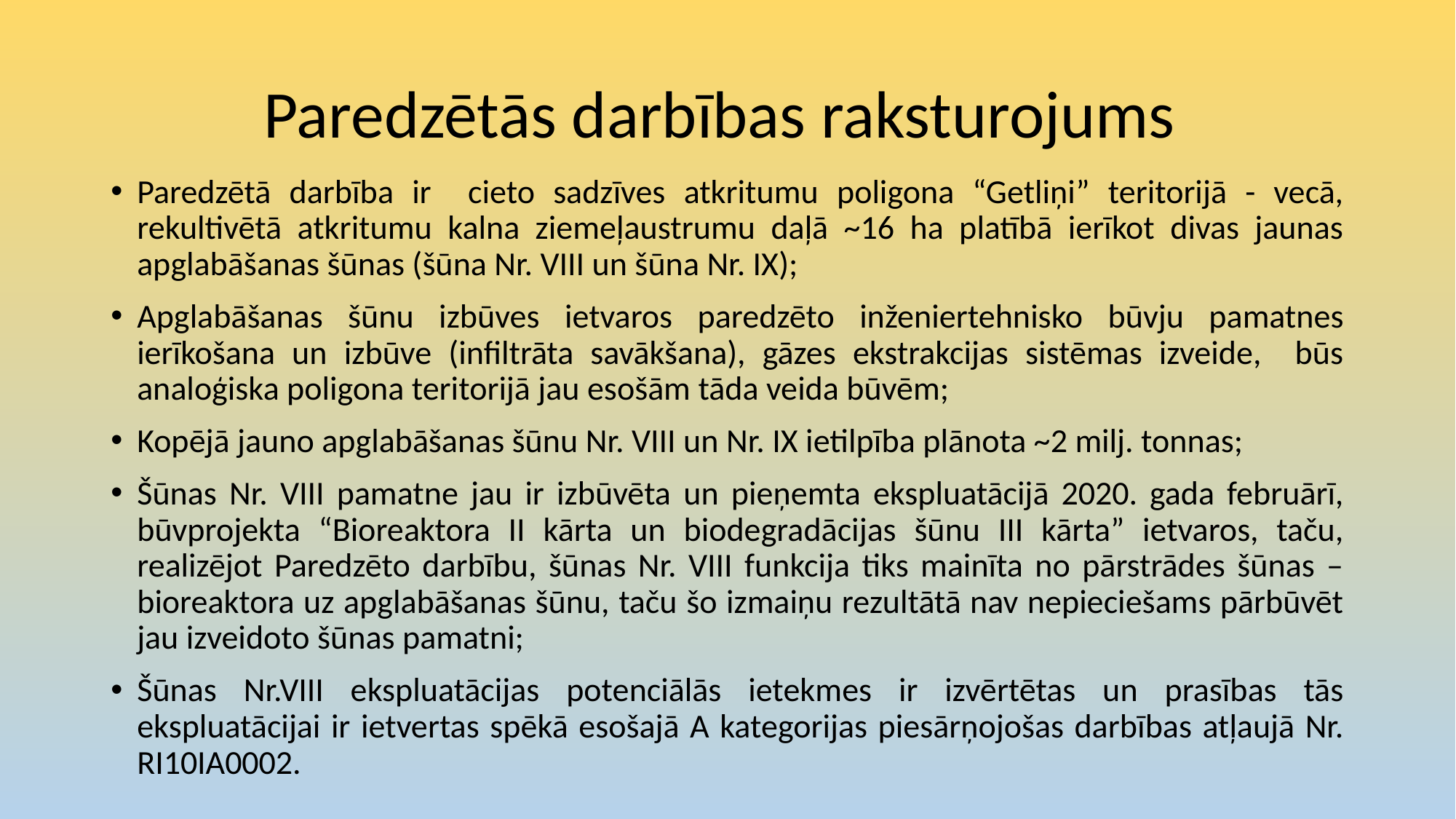

# Paredzētās darbības raksturojums
Paredzētā darbība ir  cieto sadzīves atkritumu poligona “Getliņi” teritorijā - vecā, rekultivētā atkritumu kalna ziemeļaustrumu daļā ~16 ha platībā ierīkot divas jaunas apglabāšanas šūnas (šūna Nr. VIII un šūna Nr. IX);
Apglabāšanas šūnu izbūves ietvaros paredzēto inženiertehnisko būvju pamatnes ierīkošana un izbūve (infiltrāta savākšana), gāzes ekstrakcijas sistēmas izveide,  būs analoģiska poligona teritorijā jau esošām tāda veida būvēm;
Kopējā jauno apglabāšanas šūnu Nr. VIII un Nr. IX ietilpība plānota ~2 milj. tonnas;
Šūnas Nr. VIII pamatne jau ir izbūvēta un pieņemta ekspluatācijā 2020. gada februārī, būvprojekta “Bioreaktora II kārta un biodegradācijas šūnu III kārta” ietvaros, taču, realizējot Paredzēto darbību, šūnas Nr. VIII funkcija tiks mainīta no pārstrādes šūnas – bioreaktora uz apglabāšanas šūnu, taču šo izmaiņu rezultātā nav nepieciešams pārbūvēt jau izveidoto šūnas pamatni;
Šūnas Nr.VIII ekspluatācijas potenciālās ietekmes ir izvērtētas un prasības tās ekspluatācijai ir ietvertas spēkā esošajā A kategorijas piesārņojošas darbības atļaujā Nr. RI10IA0002.